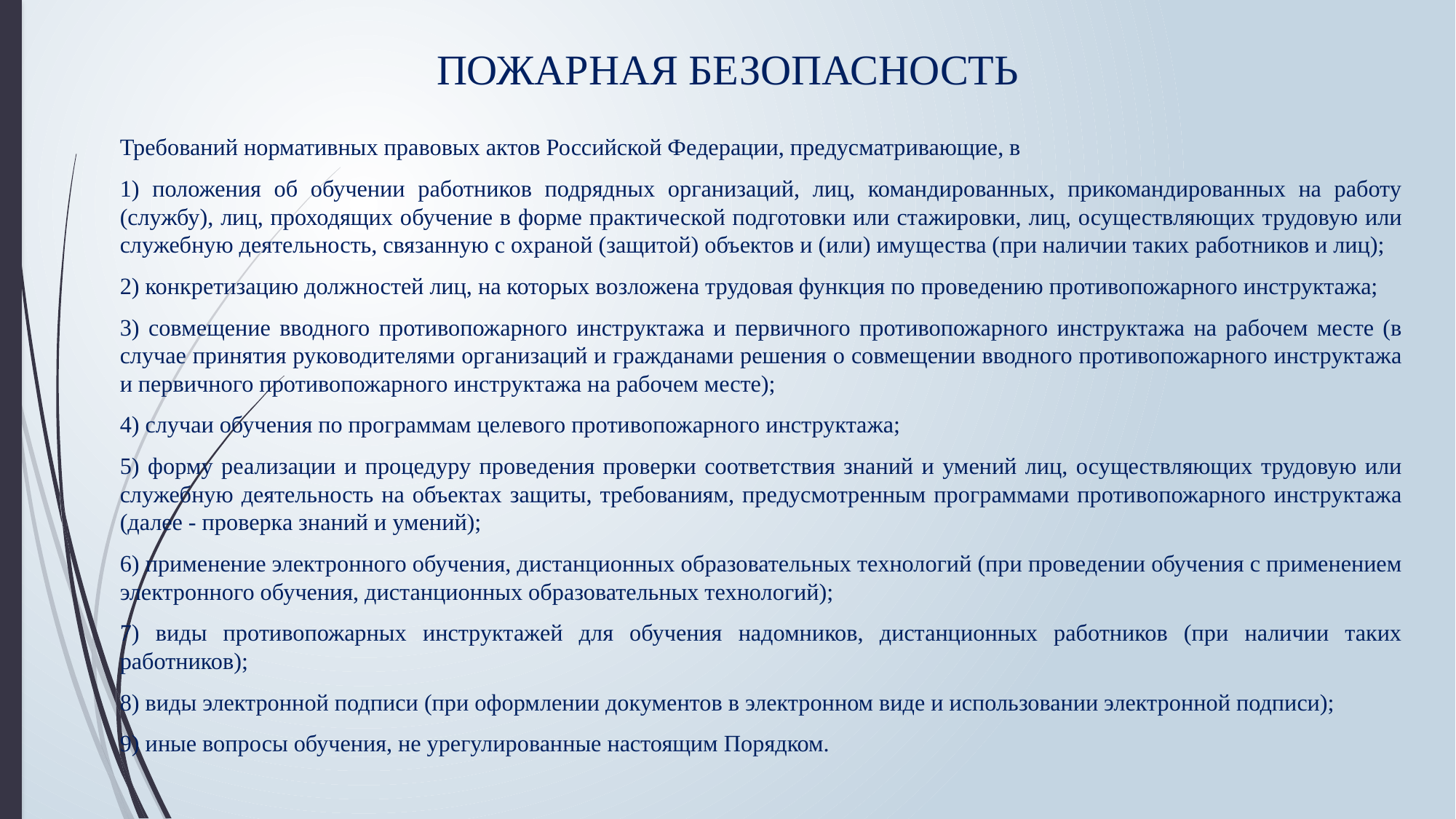

# ПОЖАРНАЯ БЕЗОПАСНОСТЬ
Требований нормативных правовых актов Российской Федерации, предусматривающие, в
1) положения об обучении работников подрядных организаций, лиц, командированных, прикомандированных на работу (службу), лиц, проходящих обучение в форме практической подготовки или стажировки, лиц, осуществляющих трудовую или служебную деятельность, связанную с охраной (защитой) объектов и (или) имущества (при наличии таких работников и лиц);
2) конкретизацию должностей лиц, на которых возложена трудовая функция по проведению противопожарного инструктажа;
3) совмещение вводного противопожарного инструктажа и первичного противопожарного инструктажа на рабочем месте (в случае принятия руководителями организаций и гражданами решения о совмещении вводного противопожарного инструктажа и первичного противопожарного инструктажа на рабочем месте);
4) случаи обучения по программам целевого противопожарного инструктажа;
5) форму реализации и процедуру проведения проверки соответствия знаний и умений лиц, осуществляющих трудовую или служебную деятельность на объектах защиты, требованиям, предусмотренным программами противопожарного инструктажа (далее - проверка знаний и умений);
6) применение электронного обучения, дистанционных образовательных технологий (при проведении обучения с применением электронного обучения, дистанционных образовательных технологий);
7) виды противопожарных инструктажей для обучения надомников, дистанционных работников (при наличии таких работников);
8) виды электронной подписи (при оформлении документов в электронном виде и использовании электронной подписи);
9) иные вопросы обучения, не урегулированные настоящим Порядком.